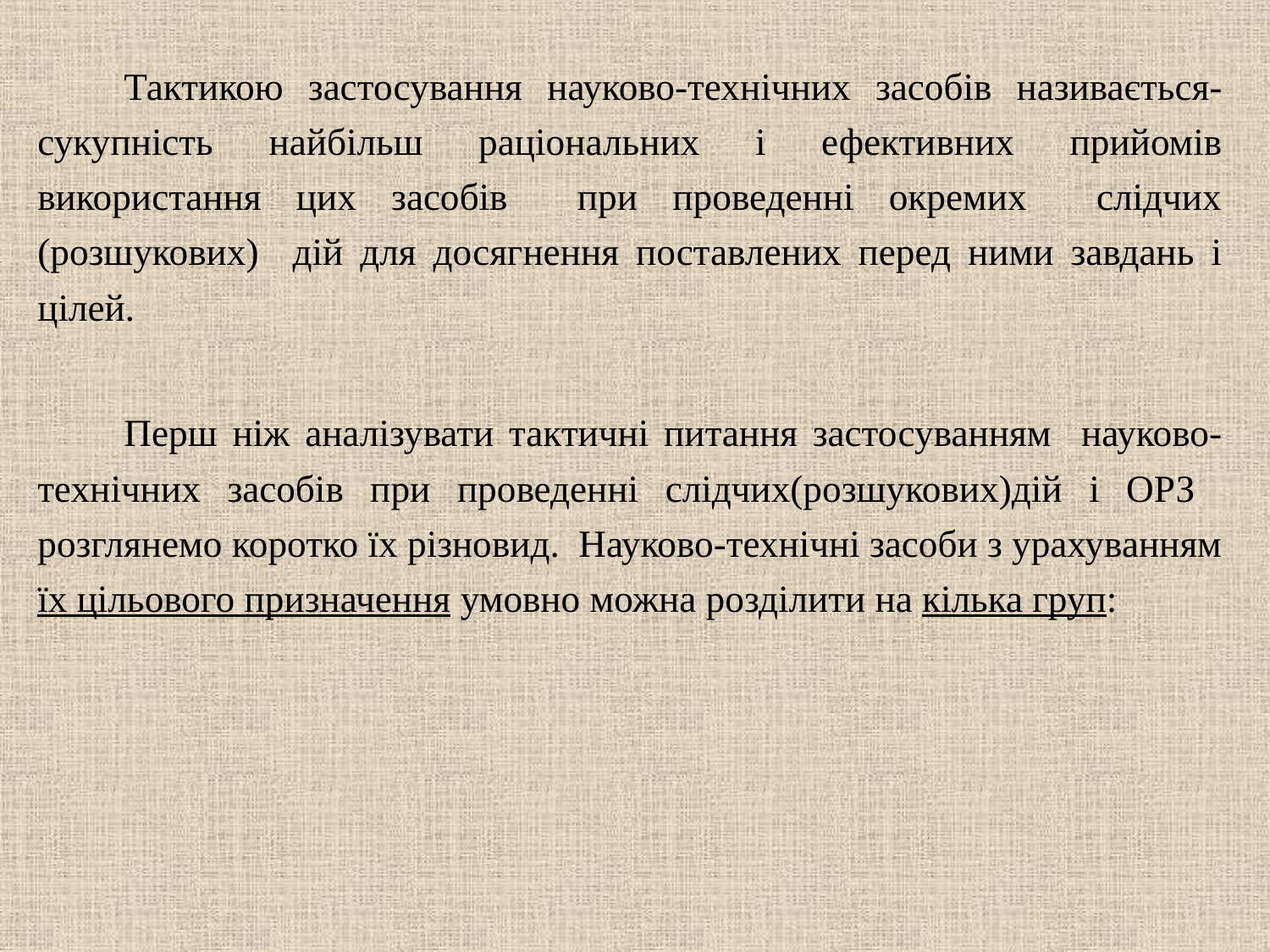

Тактикою застосування науково-технічних засобів називається-сукупність найбільш раціональних і ефективних прийомів використання цих засобів  при проведенні окремих  слідчих (розшукових)  дій для досягнення поставлених перед ними завдань і цілей.

	Перш ніж аналізувати тактичні питання застосуванням  науково-технічних засобів при проведенні слідчих(розшукових)дій і ОРЗ  розглянемо коротко їх різновид.  Науково-технічні засоби з урахуванням їх цільового призначення умовно можна розділити на кілька груп: